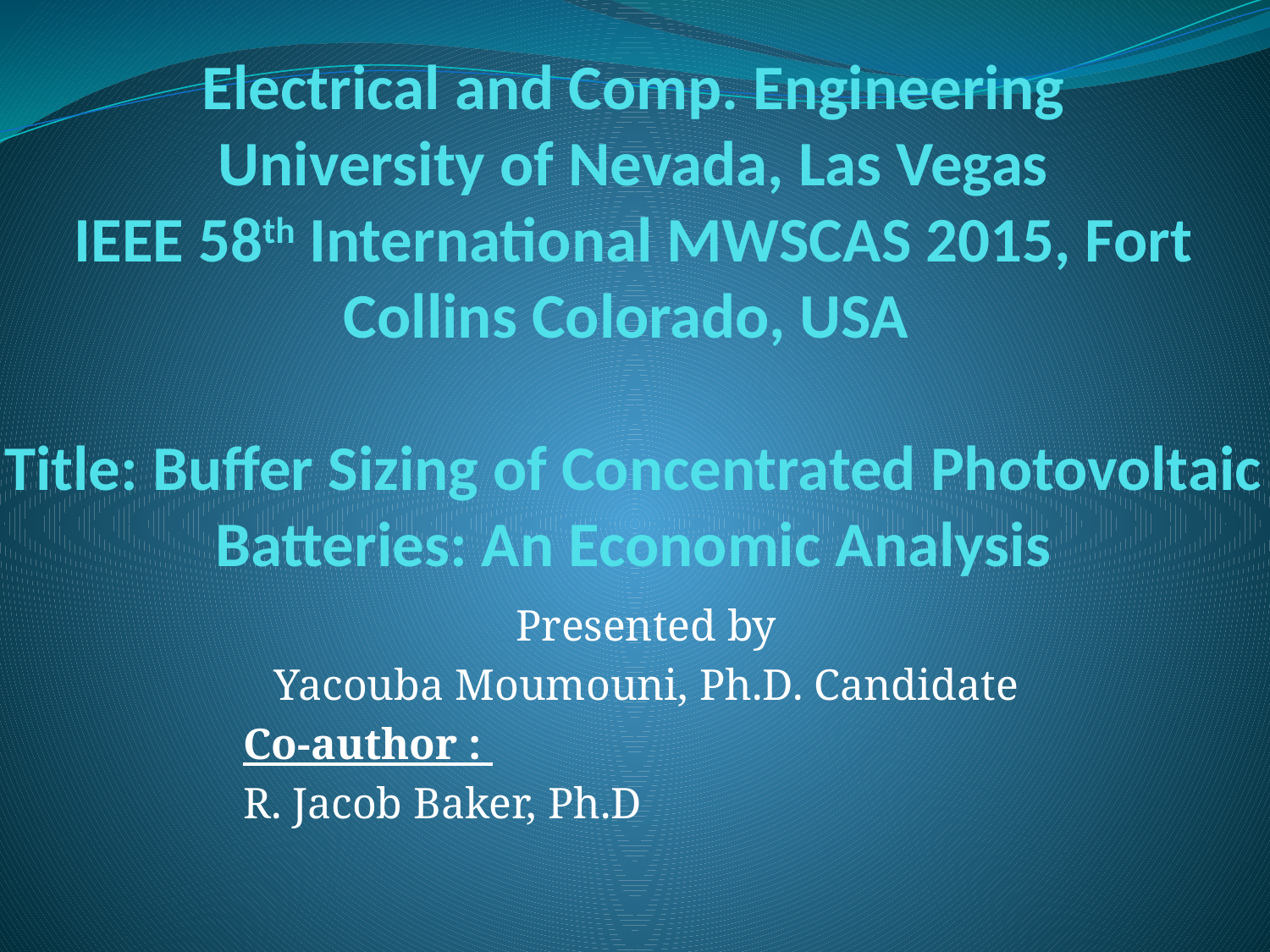

# Electrical and Comp. Engineering University of Nevada, Las Vegas IEEE 58th International MWSCAS 2015, Fort Collins Colorado, USA Title: Buffer Sizing of Concentrated Photovoltaic Batteries: An Economic Analysis
Presented by
Yacouba Moumouni, Ph.D. Candidate
Co-author :
R. Jacob Baker, Ph.D